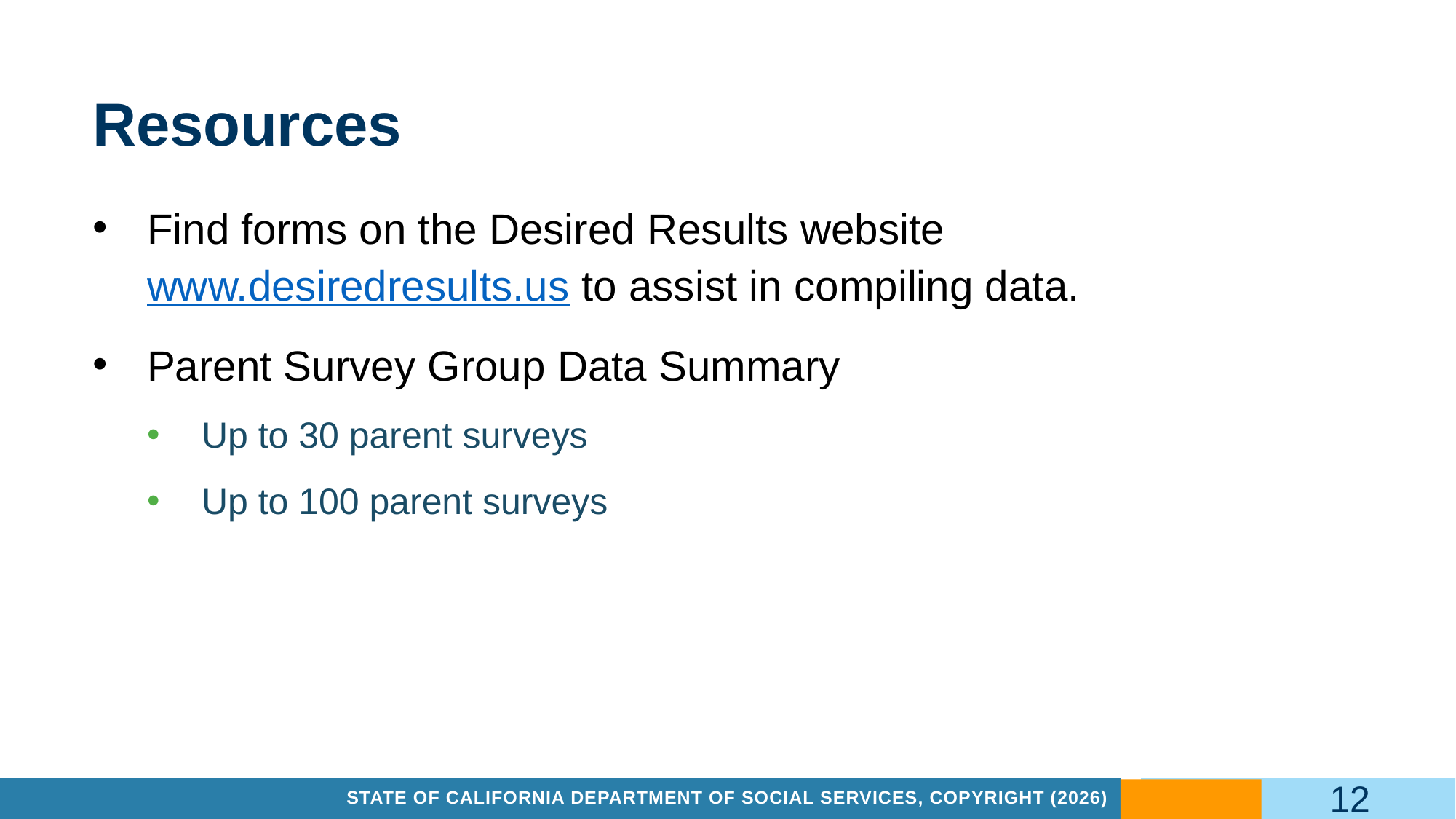

# Resources
Find forms on the Desired Results website www.desiredresults.us to assist in compiling data.
Parent Survey Group Data Summary
Up to 30 parent surveys
Up to 100 parent surveys
12
State of California Department of Social Services, Copyright (2026)